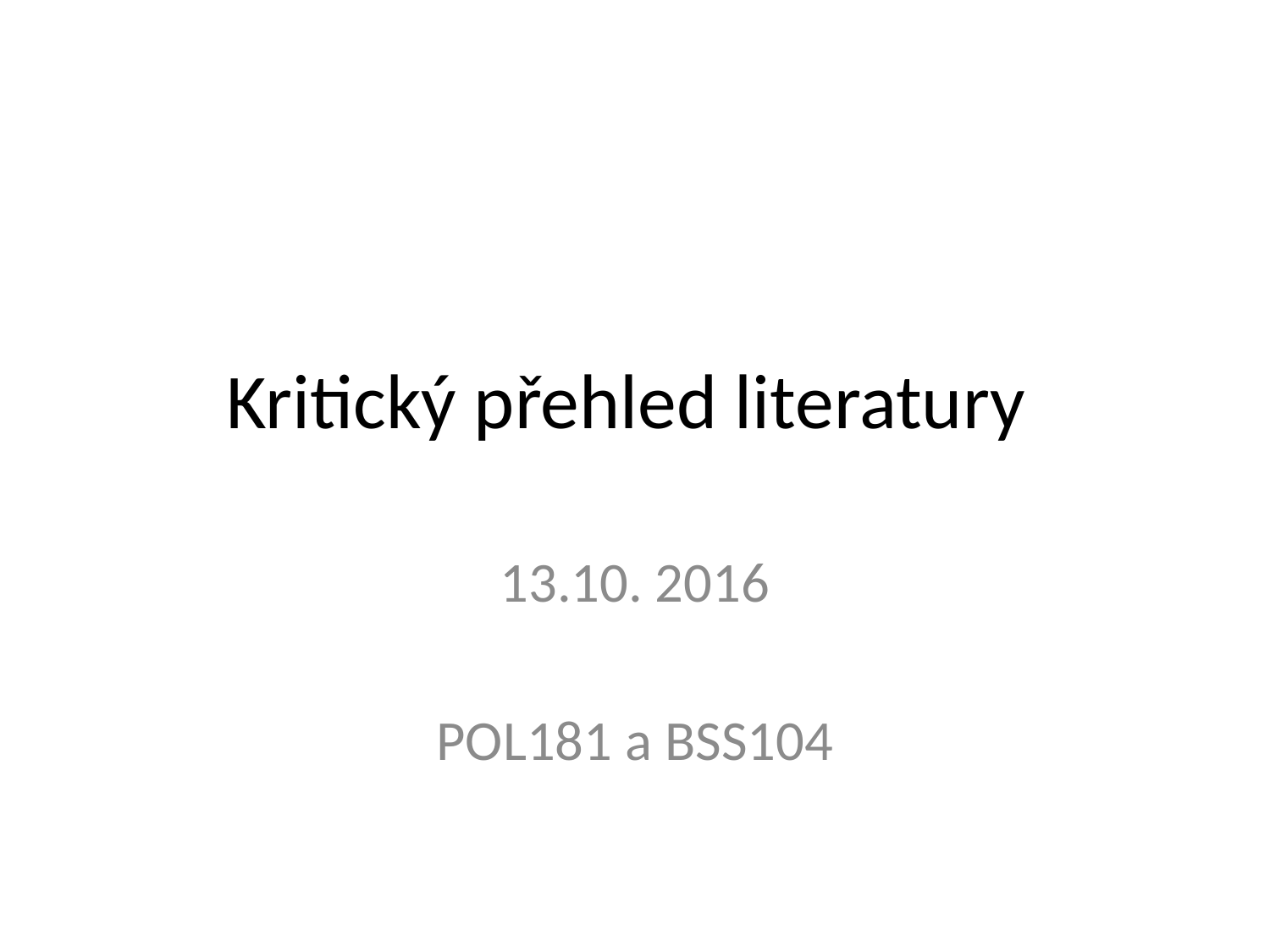

# Kritický přehled literatury
13.10. 2016

POL181 a BSS104